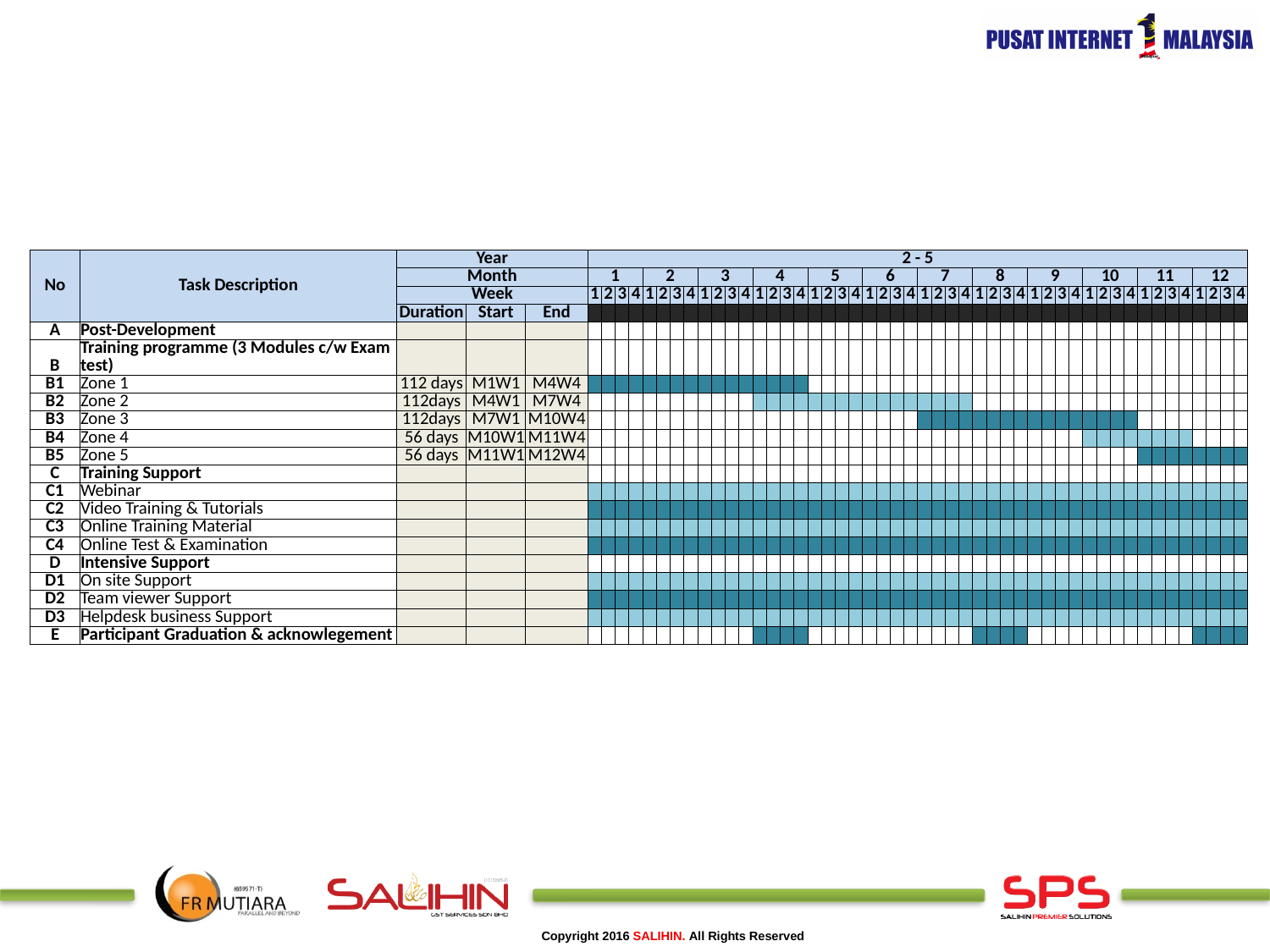

| No | Task Description | Year |  |  | 2 - 5 |  |  |  |  |  |  |  |  |  |  |  |  |  |  |  |  |  |  |  |  |  |  |  |  |  |  |  |  |  |  |  |  |  |  |  |  |  |  |  |  |  |  |  |  |  |  |  |
| --- | --- | --- | --- | --- | --- | --- | --- | --- | --- | --- | --- | --- | --- | --- | --- | --- | --- | --- | --- | --- | --- | --- | --- | --- | --- | --- | --- | --- | --- | --- | --- | --- | --- | --- | --- | --- | --- | --- | --- | --- | --- | --- | --- | --- | --- | --- | --- | --- | --- | --- | --- | --- |
|  |  | Month |  |  | 1 |  |  |  | 2 |  |  |  | 3 |  |  |  | 4 |  |  |  | 5 |  |  |  | 6 |  |  |  | 7 |  |  |  | 8 |  |  |  | 9 |  |  |  | 10 |  |  |  | 11 |  |  |  | 12 |  |  |  |
|  |  | Week |  |  | 1 | 2 | 3 | 4 | 1 | 2 | 3 | 4 | 1 | 2 | 3 | 4 | 1 | 2 | 3 | 4 | 1 | 2 | 3 | 4 | 1 | 2 | 3 | 4 | 1 | 2 | 3 | 4 | 1 | 2 | 3 | 4 | 1 | 2 | 3 | 4 | 1 | 2 | 3 | 4 | 1 | 2 | 3 | 4 | 1 | 2 | 3 | 4 |
|  |  | Duration | Start | End |  |  |  |  |  |  |  |  |  |  |  |  |  |  |  |  |  |  |  |  |  |  |  |  |  |  |  |  |  |  |  |  |  |  |  |  |  |  |  |  |  |  |  |  |  |  |  |  |
| A | Post-Development |  |  |  |  |  |  |  |  |  |  |  |  |  |  |  |  |  |  |  |  |  |  |  |  |  |  |  |  |  |  |  |  |  |  |  |  |  |  |  |  |  |  |  |  |  |  |  |  |  |  |  |
| B | Training programme (3 Modules c/w Exam test) |  |  |  |  |  |  |  |  |  |  |  |  |  |  |  |  |  |  |  |  |  |  |  |  |  |  |  |  |  |  |  |  |  |  |  |  |  |  |  |  |  |  |  |  |  |  |  |  |  |  |  |
| B1 | Zone 1 | 112 days | M1W1 | M4W4 |  |  |  |  |  |  |  |  |  |  |  |  |  |  |  |  |  |  |  |  |  |  |  |  |  |  |  |  |  |  |  |  |  |  |  |  |  |  |  |  |  |  |  |  |  |  |  |  |
| B2 | Zone 2 | 112days | M4W1 | M7W4 |  |  |  |  |  |  |  |  |  |  |  |  |  |  |  |  |  |  |  |  |  |  |  |  |  |  |  |  |  |  |  |  |  |  |  |  |  |  |  |  |  |  |  |  |  |  |  |  |
| B3 | Zone 3 | 112days | M7W1 | M10W4 |  |  |  |  |  |  |  |  |  |  |  |  |  |  |  |  |  |  |  |  |  |  |  |  |  |  |  |  |  |  |  |  |  |  |  |  |  |  |  |  |  |  |  |  |  |  |  |  |
| B4 | Zone 4 | 56 days | M10W1 | M11W4 |  |  |  |  |  |  |  |  |  |  |  |  |  |  |  |  |  |  |  |  |  |  |  |  |  |  |  |  |  |  |  |  |  |  |  |  |  |  |  |  |  |  |  |  |  |  |  |  |
| B5 | Zone 5 | 56 days | M11W1 | M12W4 |  |  |  |  |  |  |  |  |  |  |  |  |  |  |  |  |  |  |  |  |  |  |  |  |  |  |  |  |  |  |  |  |  |  |  |  |  |  |  |  |  |  |  |  |  |  |  |  |
| C | Training Support |  |  |  |  |  |  |  |  |  |  |  |  |  |  |  |  |  |  |  |  |  |  |  |  |  |  |  |  |  |  |  |  |  |  |  |  |  |  |  |  |  |  |  |  |  |  |  |  |  |  |  |
| C1 | Webinar |  |  |  |  |  |  |  |  |  |  |  |  |  |  |  |  |  |  |  |  |  |  |  |  |  |  |  |  |  |  |  |  |  |  |  |  |  |  |  |  |  |  |  |  |  |  |  |  |  |  |  |
| C2 | Video Training & Tutorials |  |  |  |  |  |  |  |  |  |  |  |  |  |  |  |  |  |  |  |  |  |  |  |  |  |  |  |  |  |  |  |  |  |  |  |  |  |  |  |  |  |  |  |  |  |  |  |  |  |  |  |
| C3 | Online Training Material |  |  |  |  |  |  |  |  |  |  |  |  |  |  |  |  |  |  |  |  |  |  |  |  |  |  |  |  |  |  |  |  |  |  |  |  |  |  |  |  |  |  |  |  |  |  |  |  |  |  |  |
| C4 | Online Test & Examination |  |  |  |  |  |  |  |  |  |  |  |  |  |  |  |  |  |  |  |  |  |  |  |  |  |  |  |  |  |  |  |  |  |  |  |  |  |  |  |  |  |  |  |  |  |  |  |  |  |  |  |
| D | Intensive Support |  |  |  |  |  |  |  |  |  |  |  |  |  |  |  |  |  |  |  |  |  |  |  |  |  |  |  |  |  |  |  |  |  |  |  |  |  |  |  |  |  |  |  |  |  |  |  |  |  |  |  |
| D1 | On site Support |  |  |  |  |  |  |  |  |  |  |  |  |  |  |  |  |  |  |  |  |  |  |  |  |  |  |  |  |  |  |  |  |  |  |  |  |  |  |  |  |  |  |  |  |  |  |  |  |  |  |  |
| D2 | Team viewer Support |  |  |  |  |  |  |  |  |  |  |  |  |  |  |  |  |  |  |  |  |  |  |  |  |  |  |  |  |  |  |  |  |  |  |  |  |  |  |  |  |  |  |  |  |  |  |  |  |  |  |  |
| D3 | Helpdesk business Support |  |  |  |  |  |  |  |  |  |  |  |  |  |  |  |  |  |  |  |  |  |  |  |  |  |  |  |  |  |  |  |  |  |  |  |  |  |  |  |  |  |  |  |  |  |  |  |  |  |  |  |
| E | Participant Graduation & acknowlegement |  |  |  |  |  |  |  |  |  |  |  |  |  |  |  |  |  |  |  |  |  |  |  |  |  |  |  |  |  |  |  |  |  |  |  |  |  |  |  |  |  |  |  |  |  |  |  |  |  |  |  |